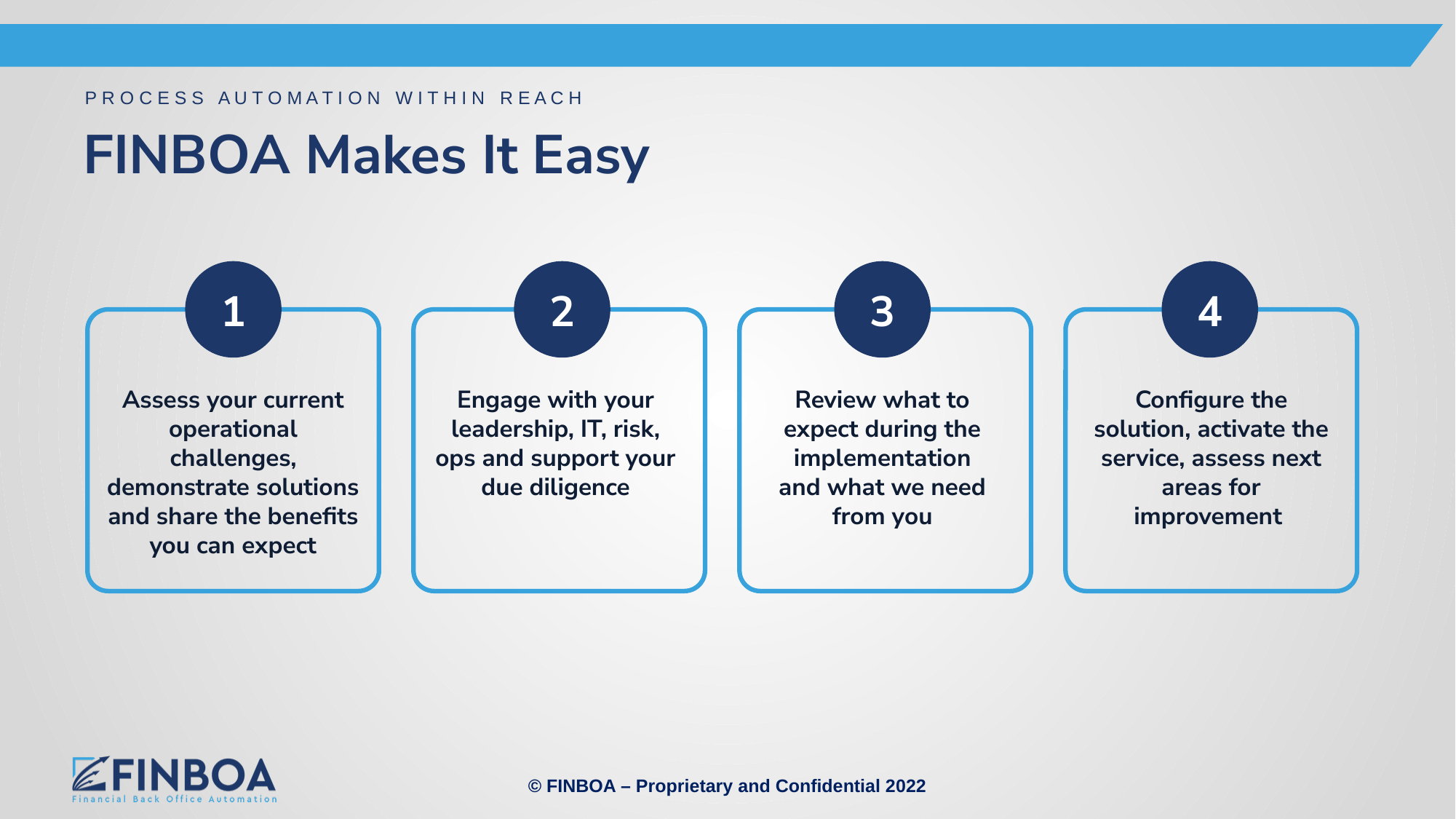

# FINBOA Makes It Easy
1
2
3
4

Assess your current operational challenges, demonstrate solutions and share the benefits you can expect
Engage with your leadership, IT, risk, ops and support your due diligence
Review what to expect during the implementation and what we need from you
Configure the solution, activate the service, assess next areas for improvement
© FINBOA – Proprietary and Confidential 2022